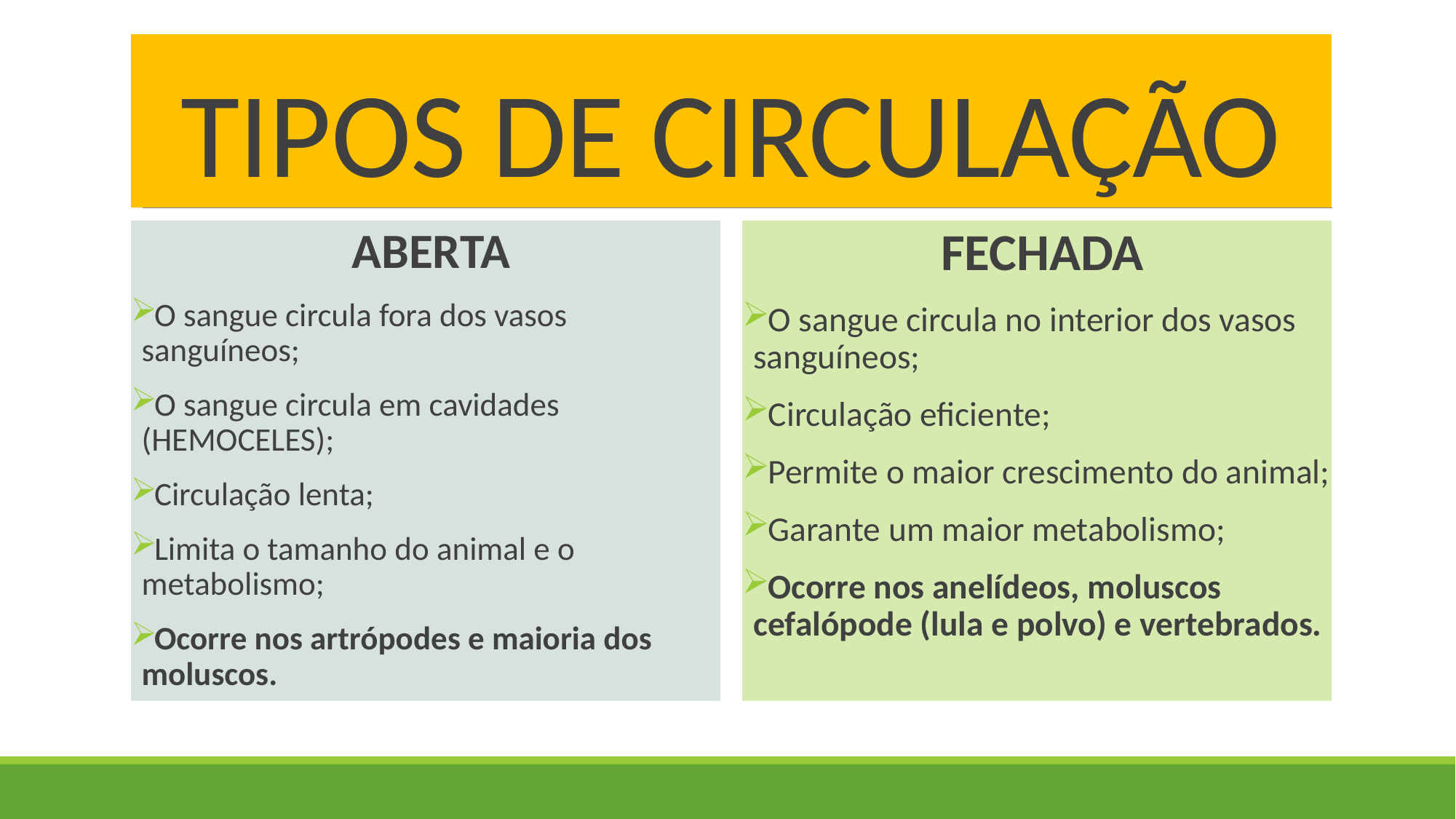

# TIPOS DE CIRCULAÇÃO
ABERTA
O sangue circula fora dos vasos sanguíneos;
O sangue circula em cavidades (HEMOCELES);
Circulação lenta;
Limita o tamanho do animal e o metabolismo;
Ocorre nos artrópodes e maioria dos moluscos.
FECHADA
O sangue circula no interior dos vasos sanguíneos;
Circulação eficiente;
Permite o maior crescimento do animal;
Garante um maior metabolismo;
Ocorre nos anelídeos, moluscos cefalópode (lula e polvo) e vertebrados.